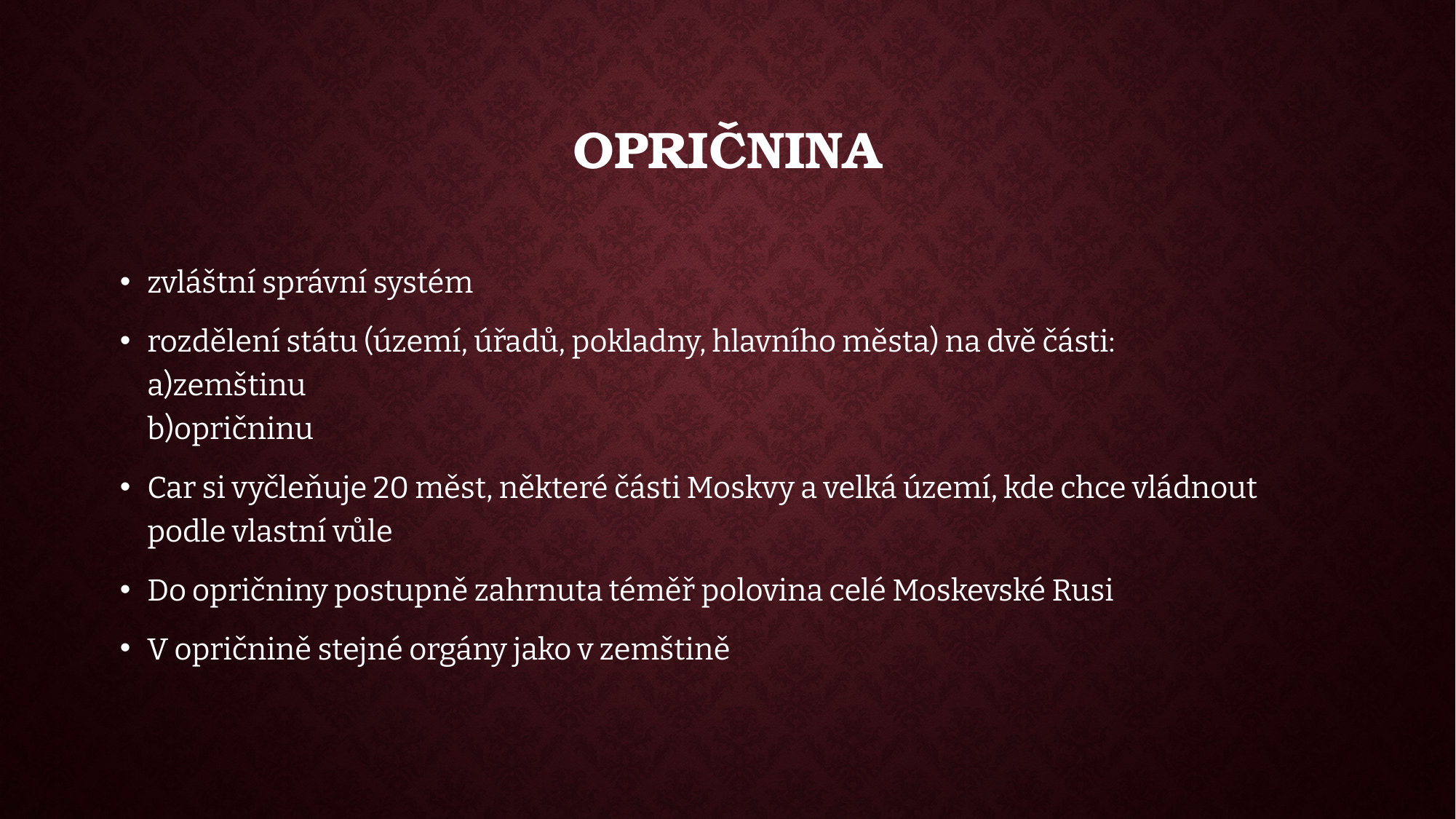

# Opričnina
zvláštní správní systém
rozdělení státu (území, úřadů, pokladny, hlavního města) na dvě části:
a)zemštinu 
b)opričninu
Car si vyčleňuje 20 měst, některé části Moskvy a velká území, kde chce vládnout podle vlastní vůle
Do opričniny postupně zahrnuta téměř polovina celé Moskevské Rusi
V opričnině stejné orgány jako v zemštině